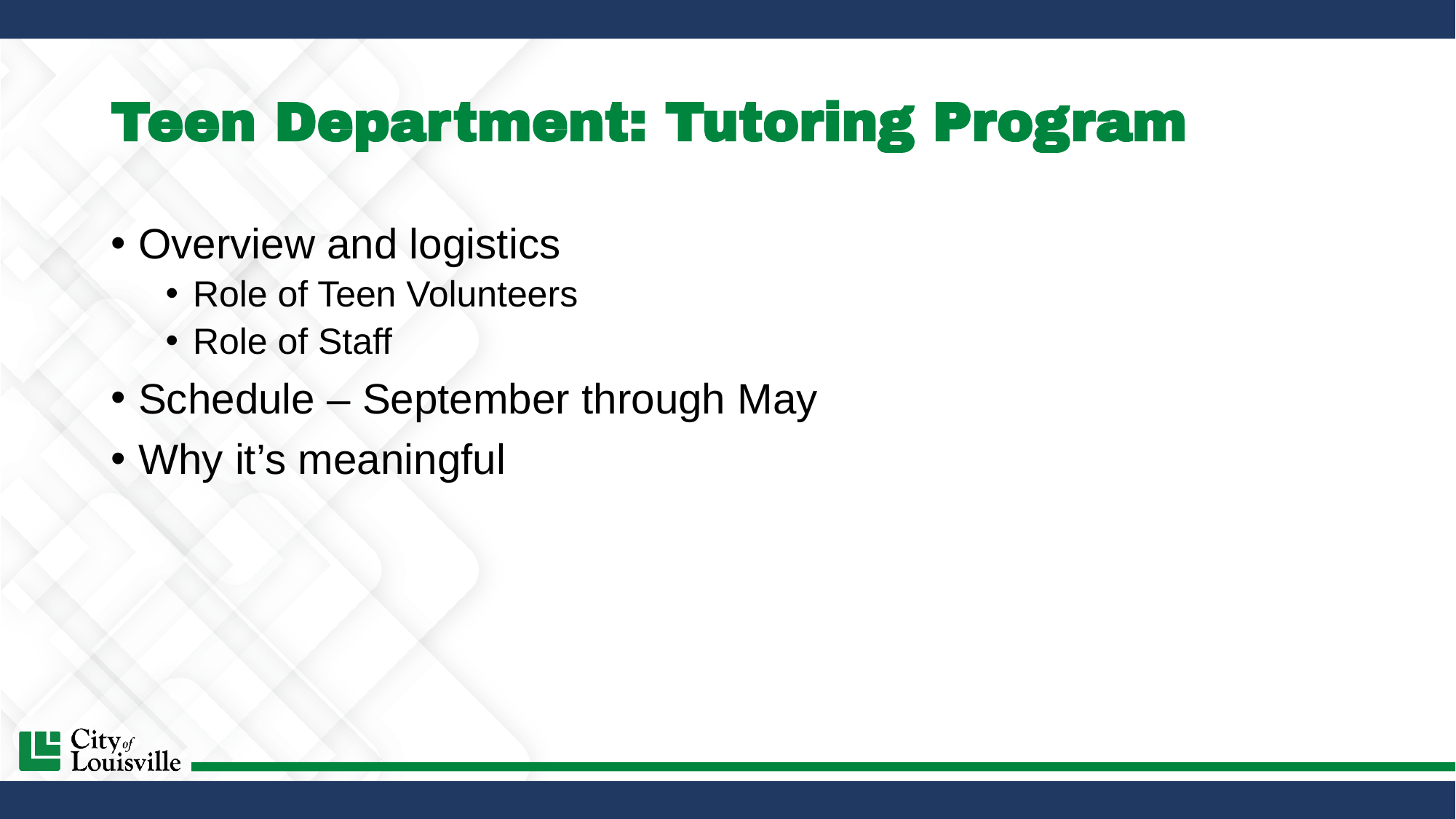

# Teen Department: Tutoring Program
Overview and logistics
Role of Teen Volunteers
Role of Staff
Schedule – September through May
Why it’s meaningful